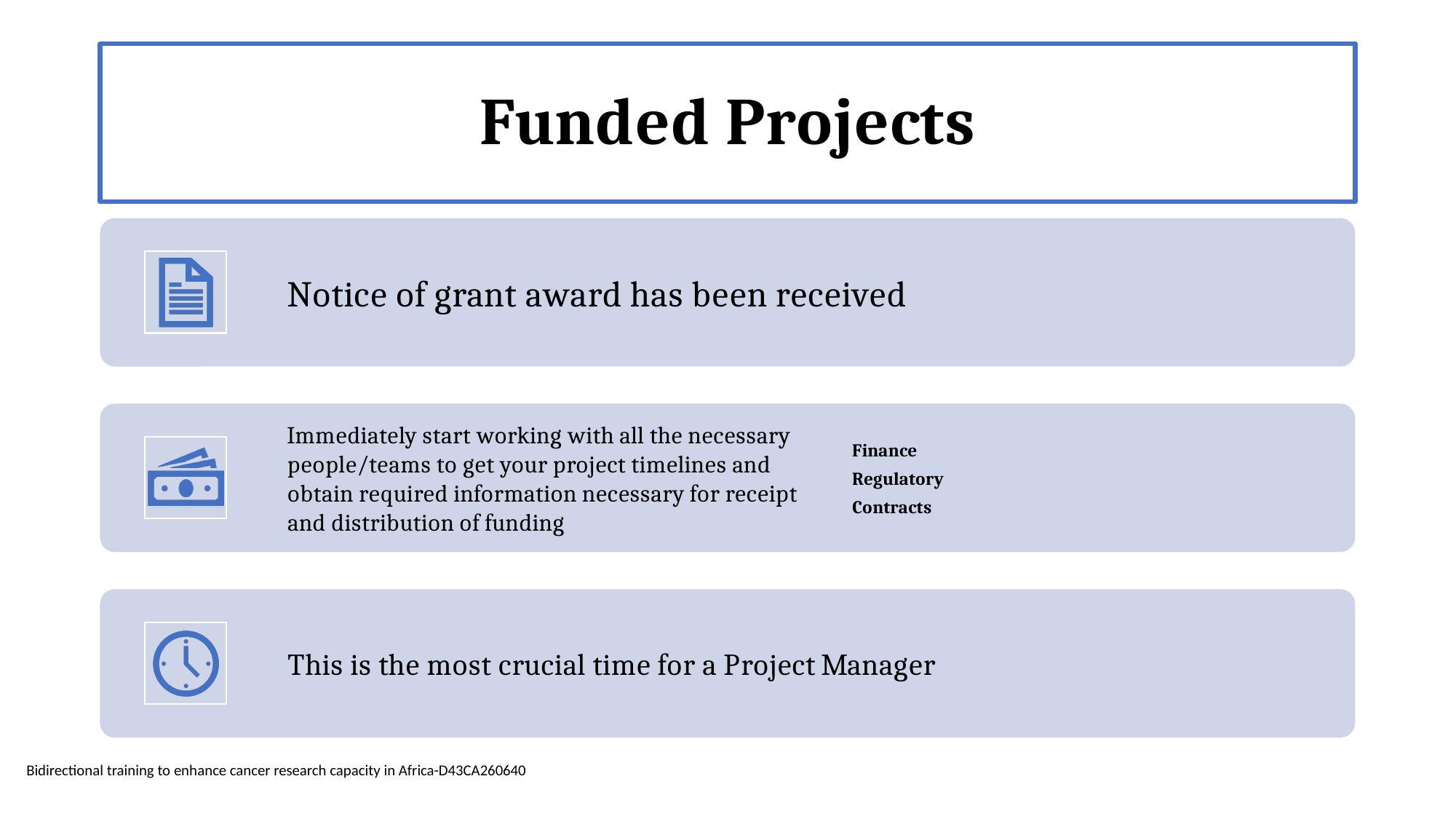

# Funded Projects
Notice of grant award has been received
Immediately start working with all the necessary people/teams to get your project timelines and obtain required information necessary for receipt and distribution of funding
Finance
Regulatory
Contracts
This is the most crucial time for a Project Manager
Bidirectional training to enhance cancer research capacity in Africa-D43CA260640